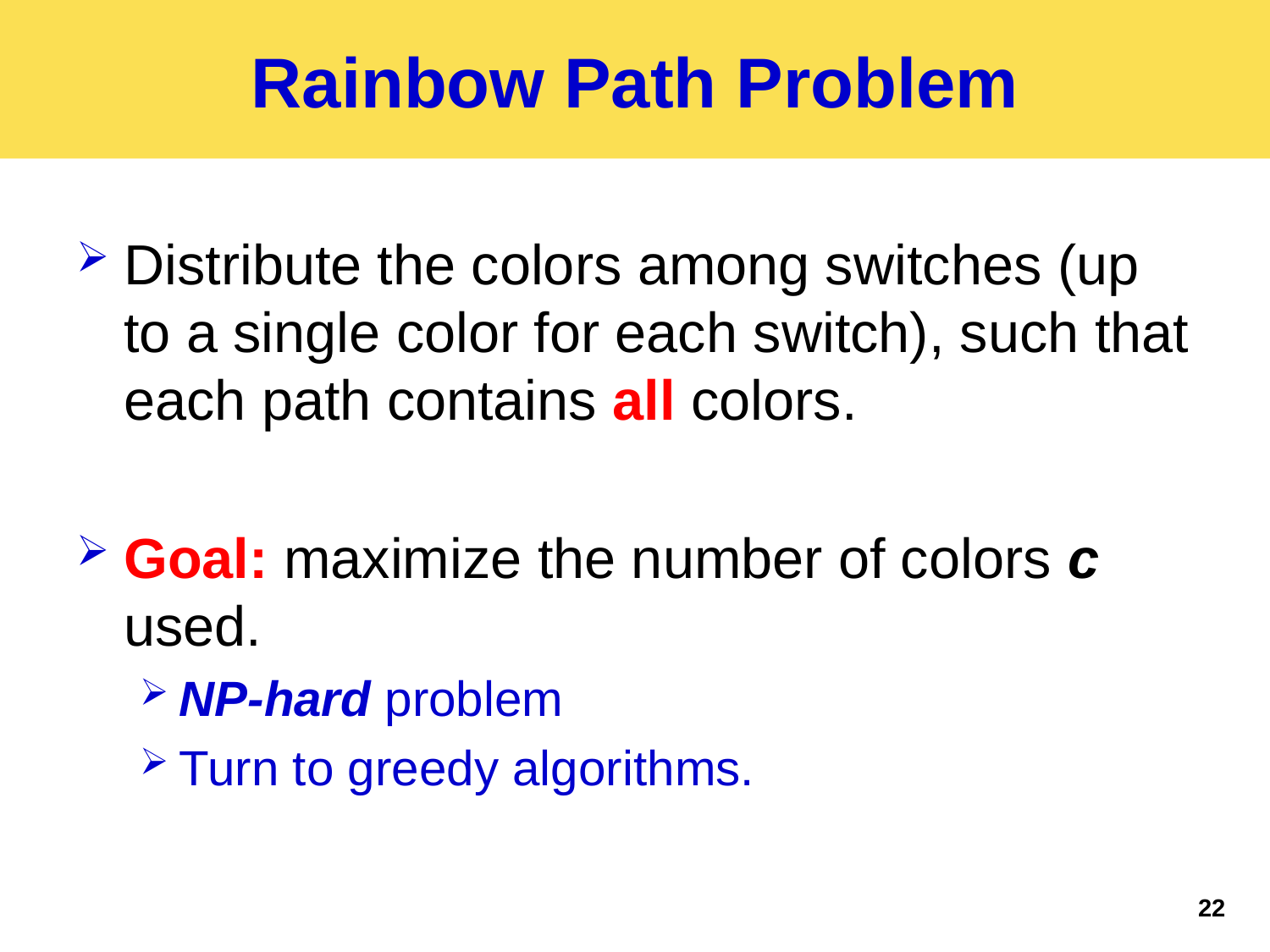

# Rainbow Path Problem
Distribute the colors among switches (up to a single color for each switch), such that each path contains all colors.

Goal: maximize the number of colors c used.
NP-hard problem
Turn to greedy algorithms.
22